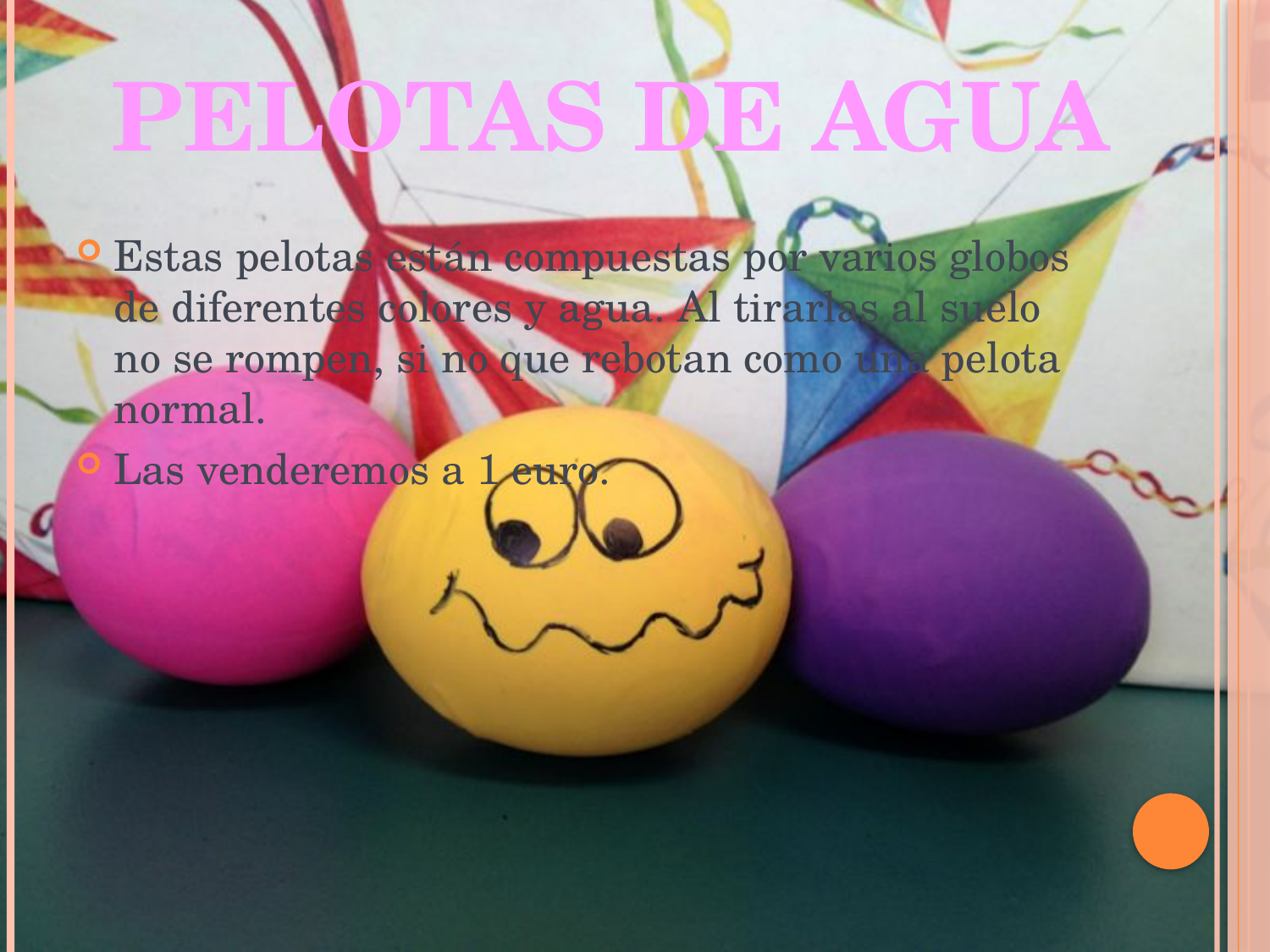

PELOTAS DE AGUA
Estas pelotas están compuestas por varios globos de diferentes colores y agua. Al tirarlas al suelo no se rompen, si no que rebotan como una pelota normal.
Las venderemos a 1 euro.